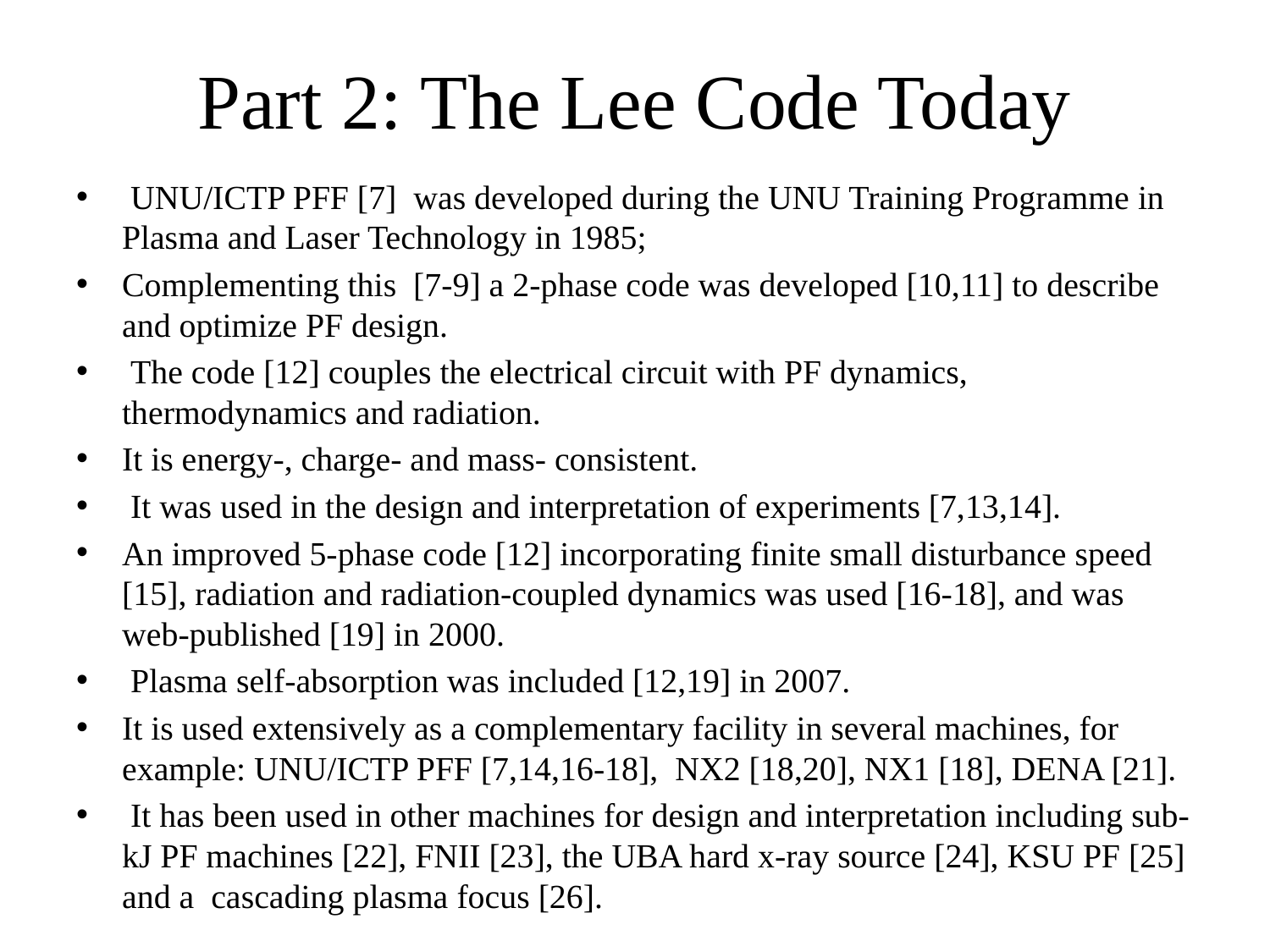

# Part 2: The Lee Code Today
 UNU/ICTP PFF [7]  was developed during the UNU Training Programme in Plasma and Laser Technology in 1985;
Complementing this  [7-9] a 2-phase code was developed [10,11] to describe and optimize PF design.
 The code [12] couples the electrical circuit with PF dynamics, thermodynamics and radiation.
It is energy-, charge- and mass- consistent.
 It was used in the design and interpretation of experiments [7,13,14].
An improved 5-phase code [12] incorporating finite small disturbance speed [15], radiation and radiation-coupled dynamics was used [16-18], and was web-published [19] in 2000.
 Plasma self-absorption was included [12,19] in 2007.
It is used extensively as a complementary facility in several machines, for example: UNU/ICTP PFF [7,14,16-18],  NX2 [18,20], NX1 [18], DENA [21].
 It has been used in other machines for design and interpretation including sub-kJ PF machines [22], FNII [23], the UBA hard x-ray source [24], KSU PF [25] and a  cascading plasma focus [26].